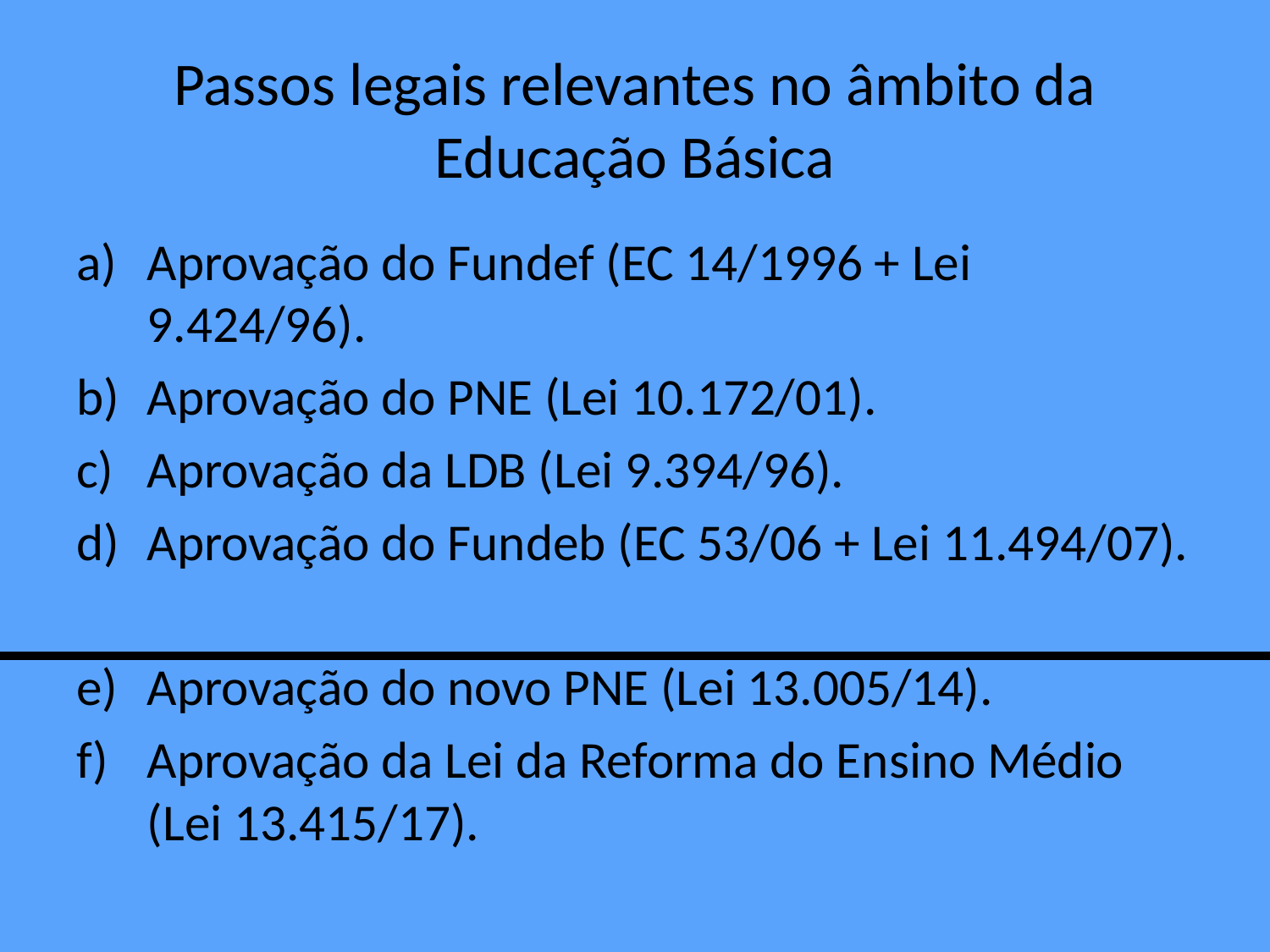

# Passos legais relevantes no âmbito da Educação Básica
Aprovação do Fundef (EC 14/1996 + Lei 9.424/96).
Aprovação do PNE (Lei 10.172/01).
Aprovação da LDB (Lei 9.394/96).
Aprovação do Fundeb (EC 53/06 + Lei 11.494/07).

Aprovação do novo PNE (Lei 13.005/14).
Aprovação da Lei da Reforma do Ensino Médio (Lei 13.415/17).